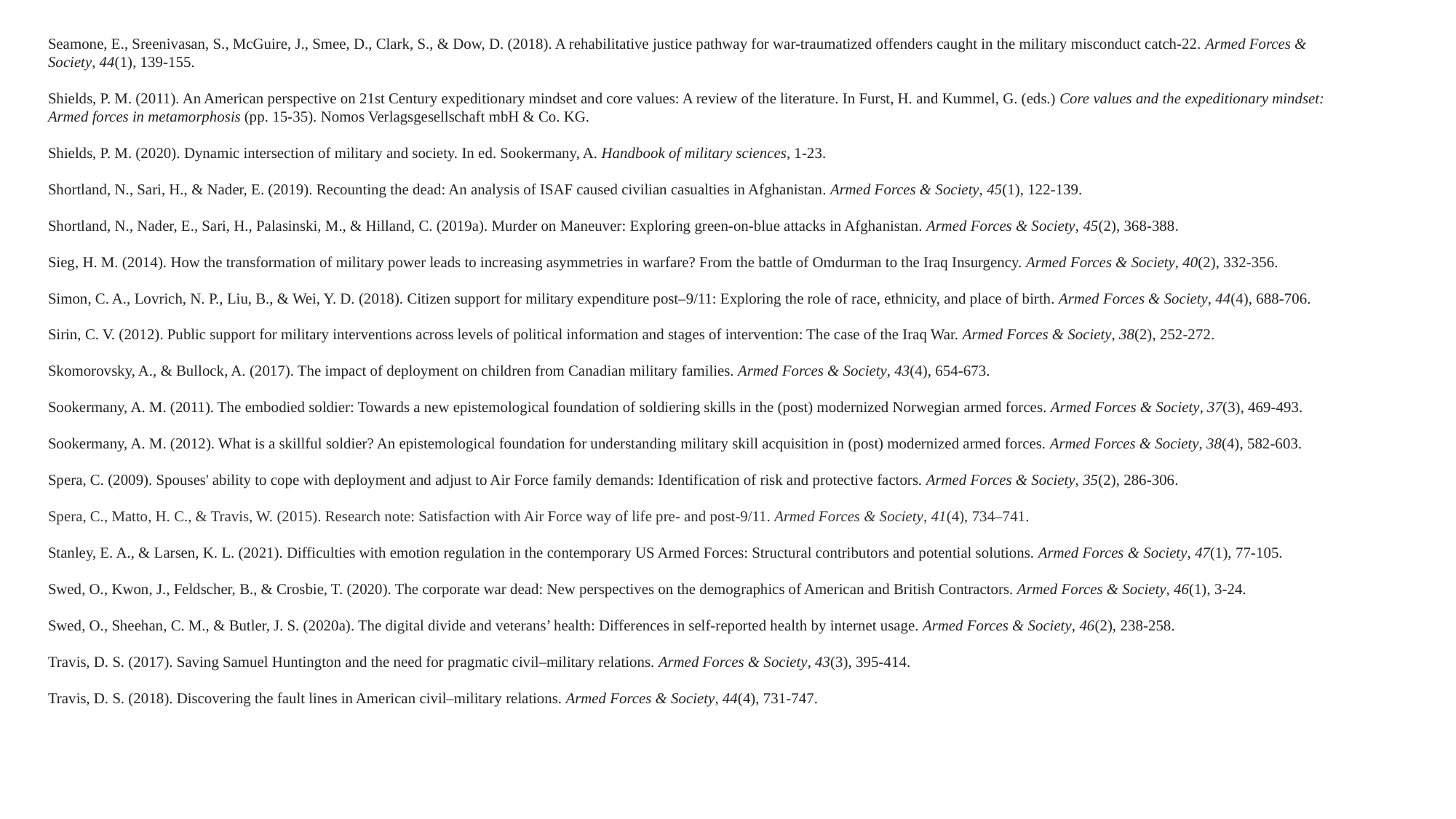

Seamone, E., Sreenivasan, S., McGuire, J., Smee, D., Clark, S., & Dow, D. (2018). A rehabilitative justice pathway for war-traumatized offenders caught in the military misconduct catch-22. Armed Forces & Society, 44(1), 139-155.

Shields, P. M. (2011). An American perspective on 21st Century expeditionary mindset and core values: A review of the literature. In Furst, H. and Kummel, G. (eds.) Core values and the expeditionary mindset: Armed forces in metamorphosis (pp. 15-35). Nomos Verlagsgesellschaft mbH & Co. KG.

Shields, P. M. (2020). Dynamic intersection of military and society. In ed. Sookermany, A. Handbook of military sciences, 1-23.

Shortland, N., Sari, H., & Nader, E. (2019). Recounting the dead: An analysis of ISAF caused civilian casualties in Afghanistan. Armed Forces & Society, 45(1), 122-139.

Shortland, N., Nader, E., Sari, H., Palasinski, M., & Hilland, C. (2019a). Murder on Maneuver: Exploring green-on-blue attacks in Afghanistan. Armed Forces & Society, 45(2), 368-388.

Sieg, H. M. (2014). How the transformation of military power leads to increasing asymmetries in warfare? From the battle of Omdurman to the Iraq Insurgency. Armed Forces & Society, 40(2), 332-356.

Simon, C. A., Lovrich, N. P., Liu, B., & Wei, Y. D. (2018). Citizen support for military expenditure post–9/11: Exploring the role of race, ethnicity, and place of birth. Armed Forces & Society, 44(4), 688-706.

Sirin, C. V. (2012). Public support for military interventions across levels of political information and stages of intervention: The case of the Iraq War. Armed Forces & Society, 38(2), 252-272.

Skomorovsky, A., & Bullock, A. (2017). The impact of deployment on children from Canadian military families. Armed Forces & Society, 43(4), 654-673.

Sookermany, A. M. (2011). The embodied soldier: Towards a new epistemological foundation of soldiering skills in the (post) modernized Norwegian armed forces. Armed Forces & Society, 37(3), 469-493.

Sookermany, A. M. (2012). What is a skillful soldier? An epistemological foundation for understanding military skill acquisition in (post) modernized armed forces. Armed Forces & Society, 38(4), 582-603.

Spera, C. (2009). Spouses' ability to cope with deployment and adjust to Air Force family demands: Identification of risk and protective factors. Armed Forces & Society, 35(2), 286-306.

Spera, C., Matto, H. C., & Travis, W. (2015). Research note: Satisfaction with Air Force way of life pre- and post-9/11. Armed Forces & Society, 41(4), 734–741.

Stanley, E. A., & Larsen, K. L. (2021). Difficulties with emotion regulation in the contemporary US Armed Forces: Structural contributors and potential solutions. Armed Forces & Society, 47(1), 77-105.

Swed, O., Kwon, J., Feldscher, B., & Crosbie, T. (2020). The corporate war dead: New perspectives on the demographics of American and British Contractors. Armed Forces & Society, 46(1), 3-24.

Swed, O., Sheehan, C. M., & Butler, J. S. (2020a). The digital divide and veterans’ health: Differences in self-reported health by internet usage. Armed Forces & Society, 46(2), 238-258.

Travis, D. S. (2017). Saving Samuel Huntington and the need for pragmatic civil–military relations. Armed Forces & Society, 43(3), 395-414.

Travis, D. S. (2018). Discovering the fault lines in American civil–military relations. Armed Forces & Society, 44(4), 731-747.